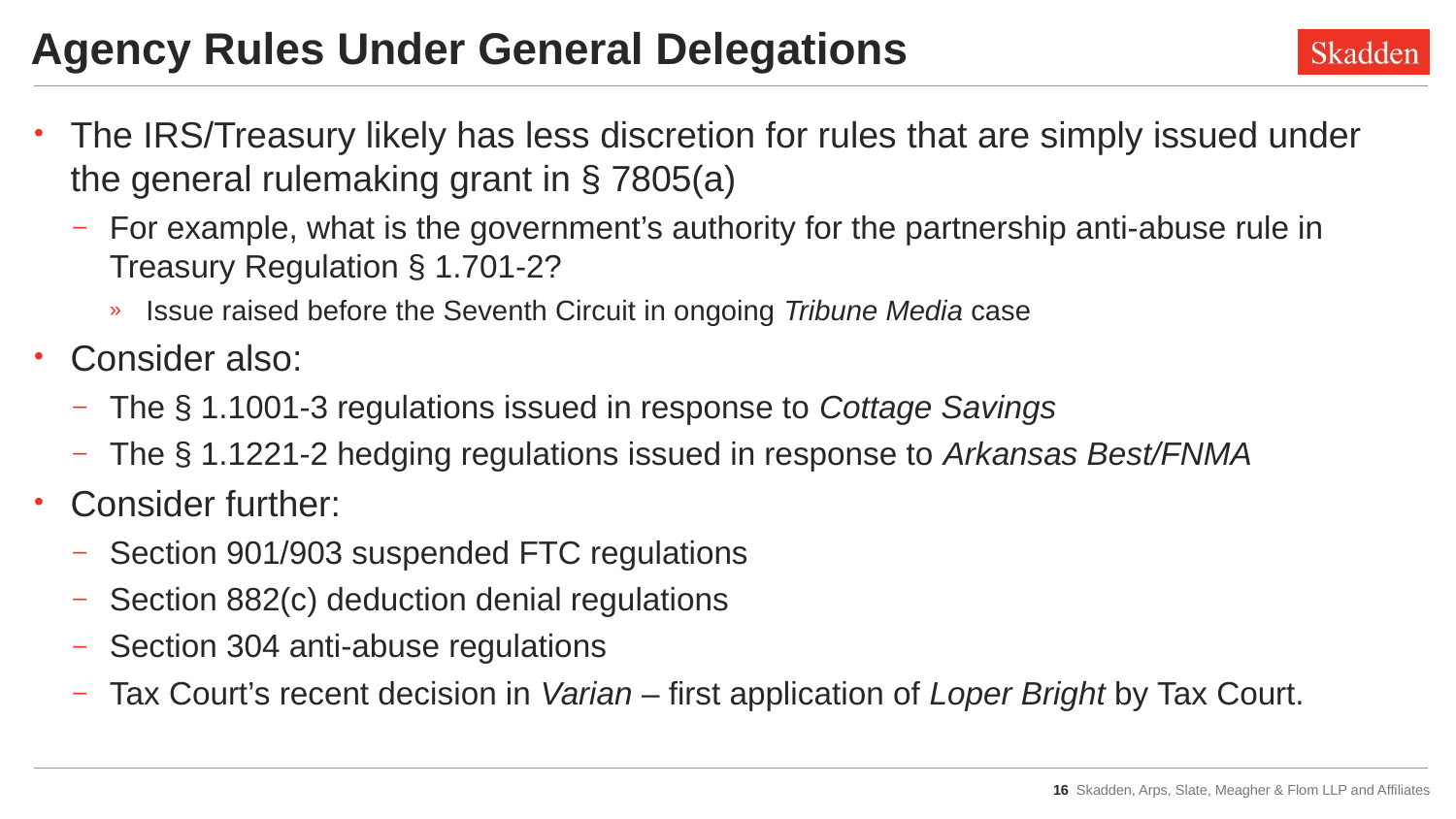

# Agency Rules Under General Delegations
The IRS/Treasury likely has less discretion for rules that are simply issued under the general rulemaking grant in § 7805(a)
For example, what is the government’s authority for the partnership anti-abuse rule in Treasury Regulation § 1.701-2?
Issue raised before the Seventh Circuit in ongoing Tribune Media case
Consider also:
The § 1.1001-3 regulations issued in response to Cottage Savings
The § 1.1221-2 hedging regulations issued in response to Arkansas Best/FNMA
Consider further:
Section 901/903 suspended FTC regulations
Section 882(c) deduction denial regulations
Section 304 anti-abuse regulations
Tax Court’s recent decision in Varian – first application of Loper Bright by Tax Court.